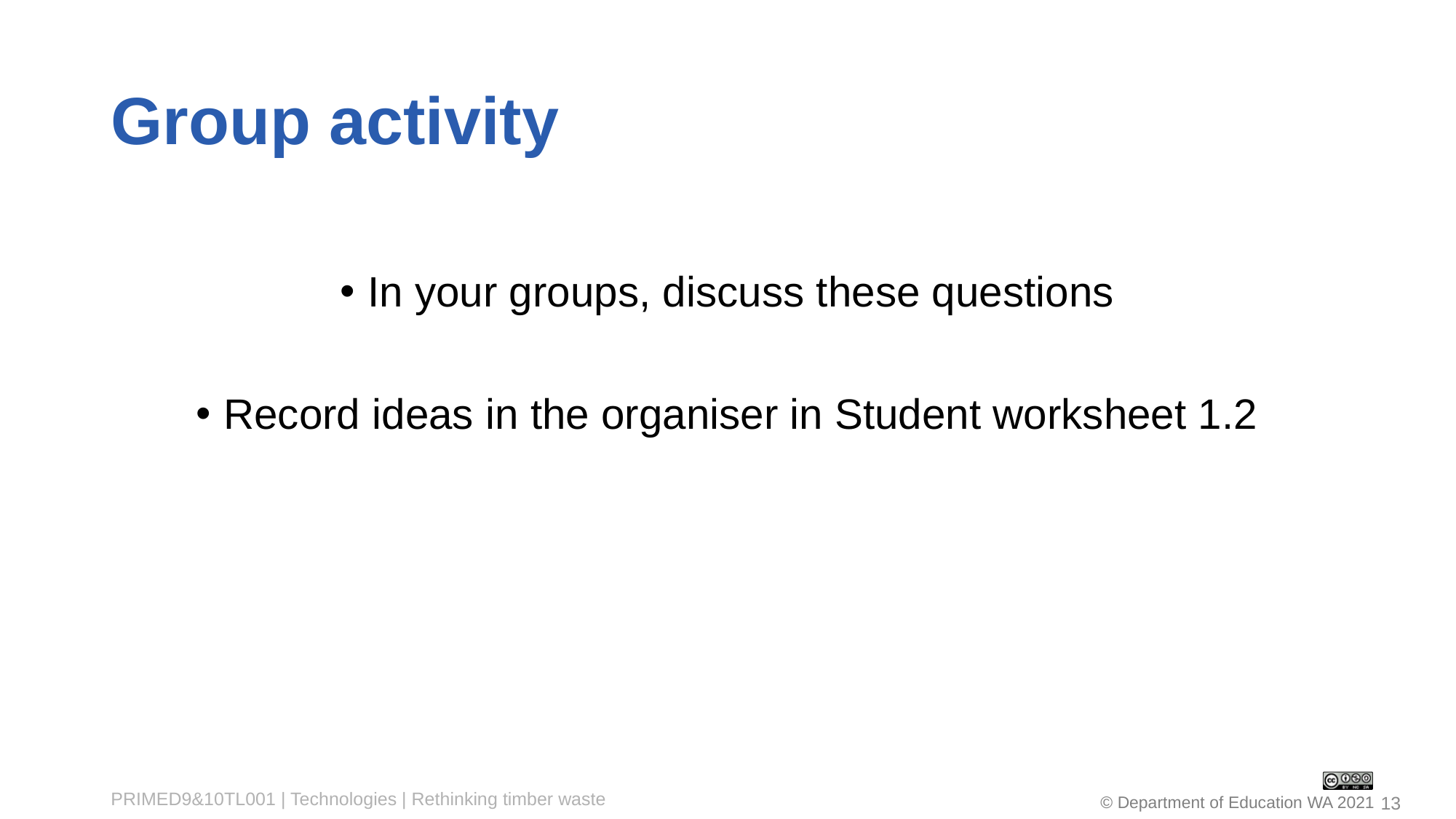

# Group activity
In your groups, discuss these questions

Record ideas in the organiser in Student worksheet 1.2

PRIMED9&10TL001 | Technologies | Rethinking timber waste
13